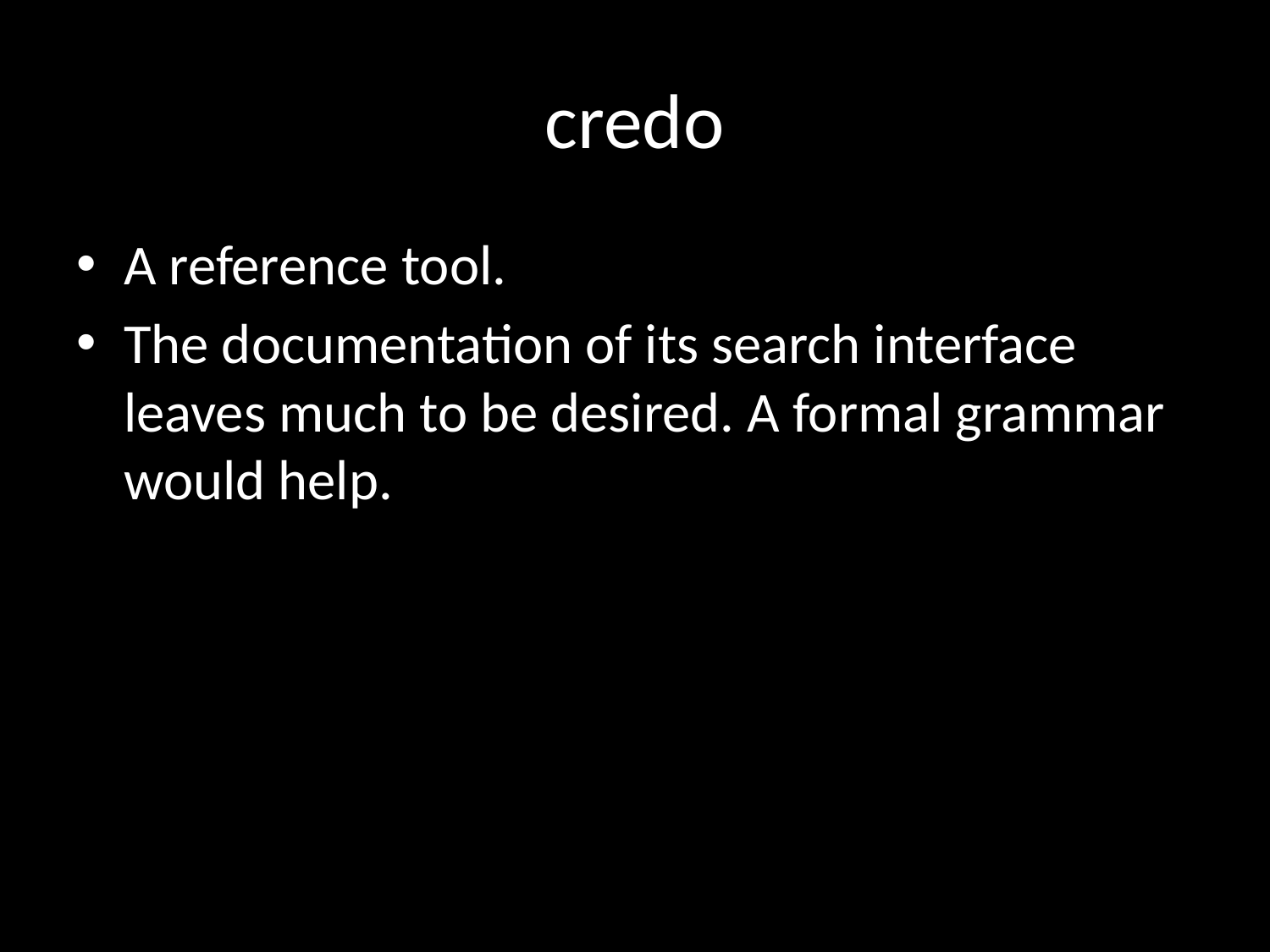

# credo
A reference tool.
The documentation of its search interface leaves much to be desired. A formal grammar would help.